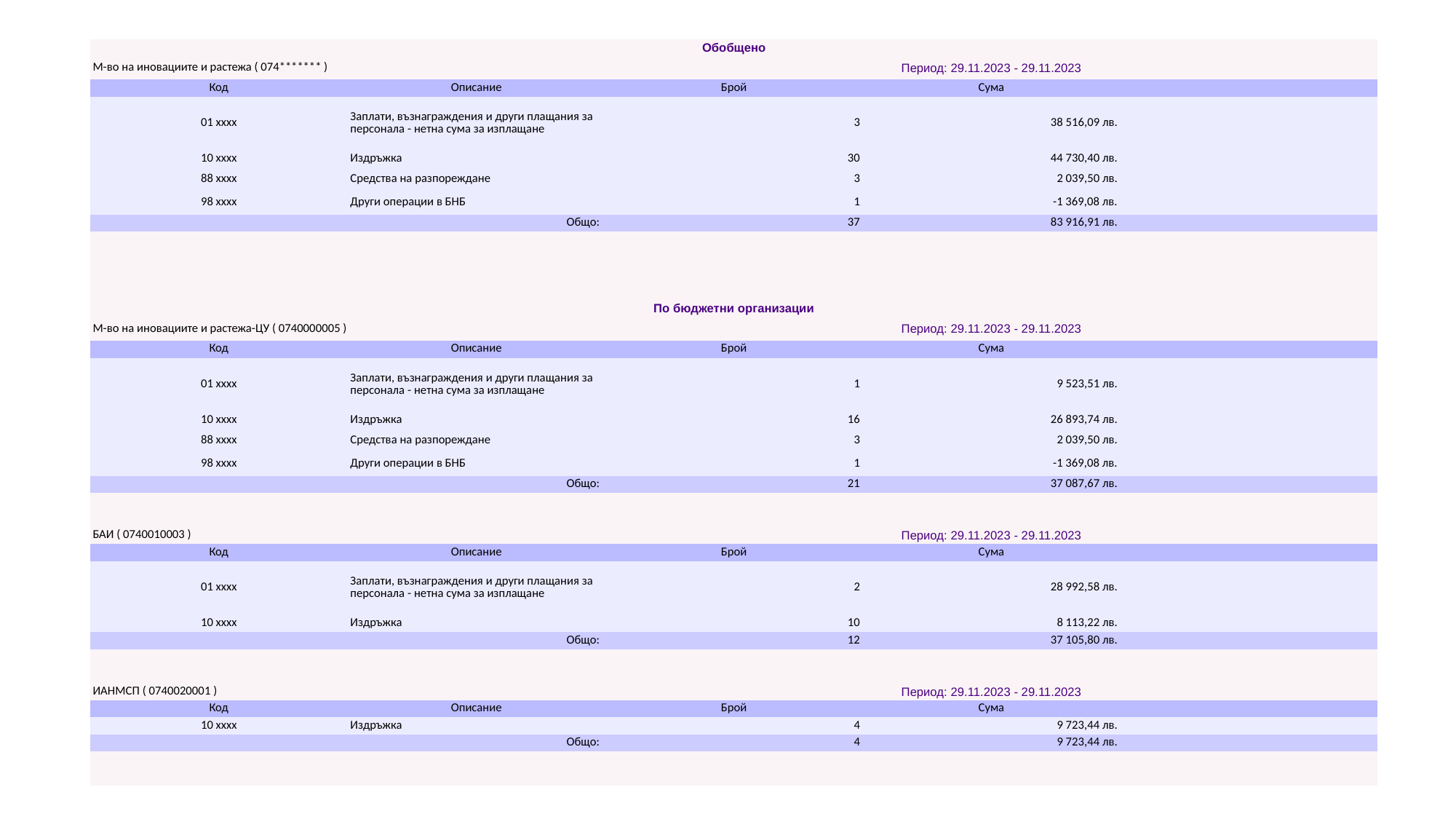

| Обобщено |  |  |  |  |
| --- | --- | --- | --- | --- |
| М-во на иновациите и растежа ( 074\*\*\*\*\*\*\* ) |  | Период: 29.11.2023 - 29.11.2023 |  |  |
| Код | Описание | Брой | Сума |  |
| 01 xxxx | Заплати, възнаграждения и други плащания за персонала - нетна сума за изплащане | 3 | 38 516,09 лв. |  |
| 10 xxxx | Издръжка | 30 | 44 730,40 лв. |  |
| 88 xxxx | Средства на разпореждане | 3 | 2 039,50 лв. |  |
| 98 xxxx | Други операции в БНБ | 1 | -1 369,08 лв. |  |
| Общо: |  | 37 | 83 916,91 лв. |  |
|  |  |  |  |  |
|  |  |  |  |  |
|  |  |  |  |  |
|  |  |  |  |  |
| По бюджетни организации |  |  |  |  |
| М-во на иновациите и растежа-ЦУ ( 0740000005 ) |  | Период: 29.11.2023 - 29.11.2023 |  |  |
| Код | Описание | Брой | Сума |  |
| 01 xxxx | Заплати, възнаграждения и други плащания за персонала - нетна сума за изплащане | 1 | 9 523,51 лв. |  |
| 10 xxxx | Издръжка | 16 | 26 893,74 лв. |  |
| 88 xxxx | Средства на разпореждане | 3 | 2 039,50 лв. |  |
| 98 xxxx | Други операции в БНБ | 1 | -1 369,08 лв. |  |
| Общо: |  | 21 | 37 087,67 лв. |  |
|  |  |  |  |  |
|  |  |  |  |  |
| БАИ ( 0740010003 ) |  | Период: 29.11.2023 - 29.11.2023 |  |  |
| Код | Описание | Брой | Сума |  |
| 01 xxxx | Заплати, възнаграждения и други плащания за персонала - нетна сума за изплащане | 2 | 28 992,58 лв. |  |
| 10 xxxx | Издръжка | 10 | 8 113,22 лв. |  |
| Общо: |  | 12 | 37 105,80 лв. |  |
|  |  |  |  |  |
|  |  |  |  |  |
| ИАНМСП ( 0740020001 ) |  | Период: 29.11.2023 - 29.11.2023 |  |  |
| Код | Описание | Брой | Сума |  |
| 10 xxxx | Издръжка | 4 | 9 723,44 лв. |  |
| Общо: |  | 4 | 9 723,44 лв. |  |
|  |  |  |  |  |
|  |  |  |  |  |
#